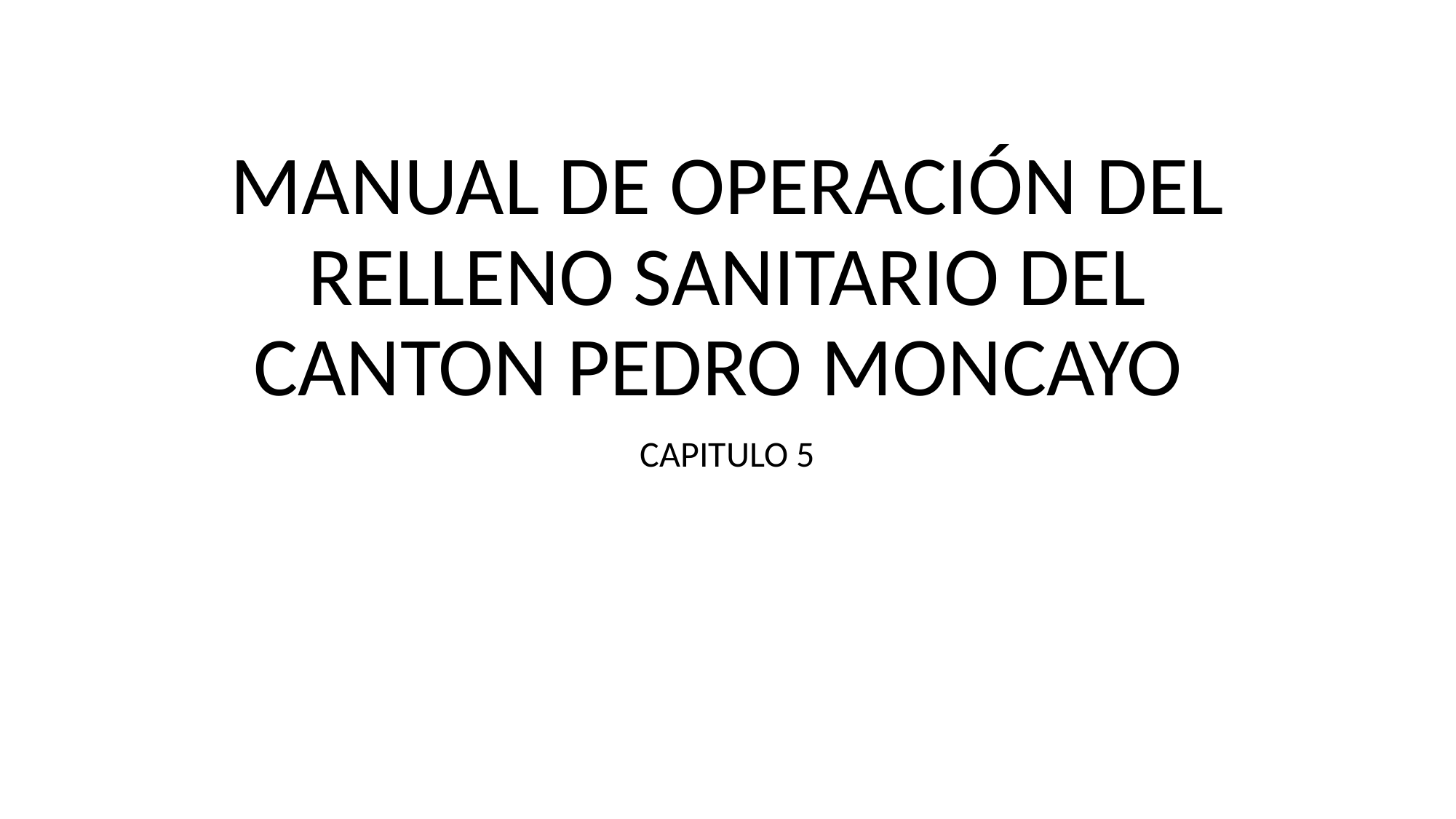

# MANUAL DE OPERACIÓN DEL RELLENO SANITARIO DEL CANTON PEDRO MONCAYO
CAPITULO 5